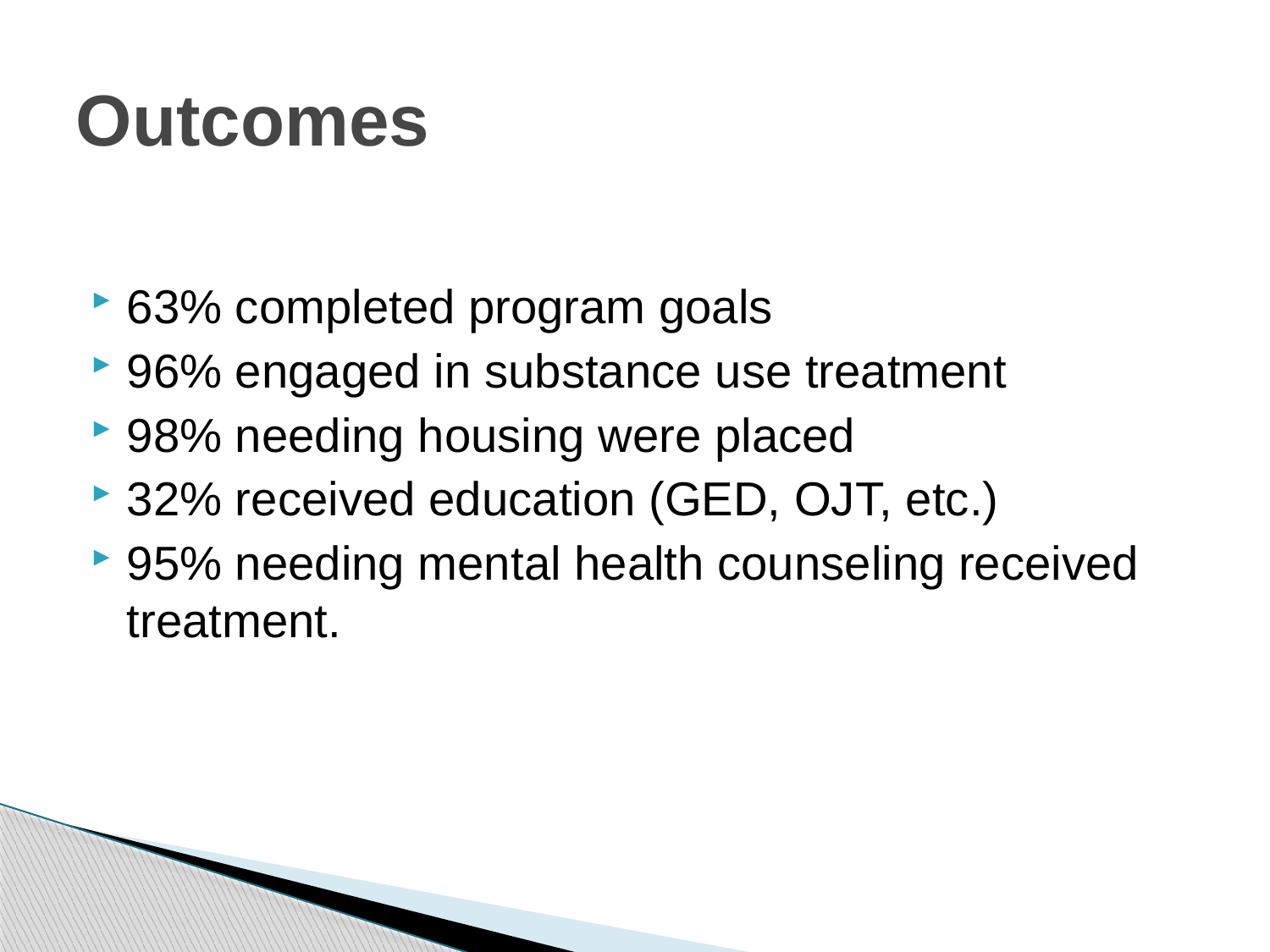

# Outcomes

63% completed program goals
96% engaged in substance use treatment
98% needing housing were placed
32% received education (GED, OJT, etc.)
95% needing mental health counseling received treatment.